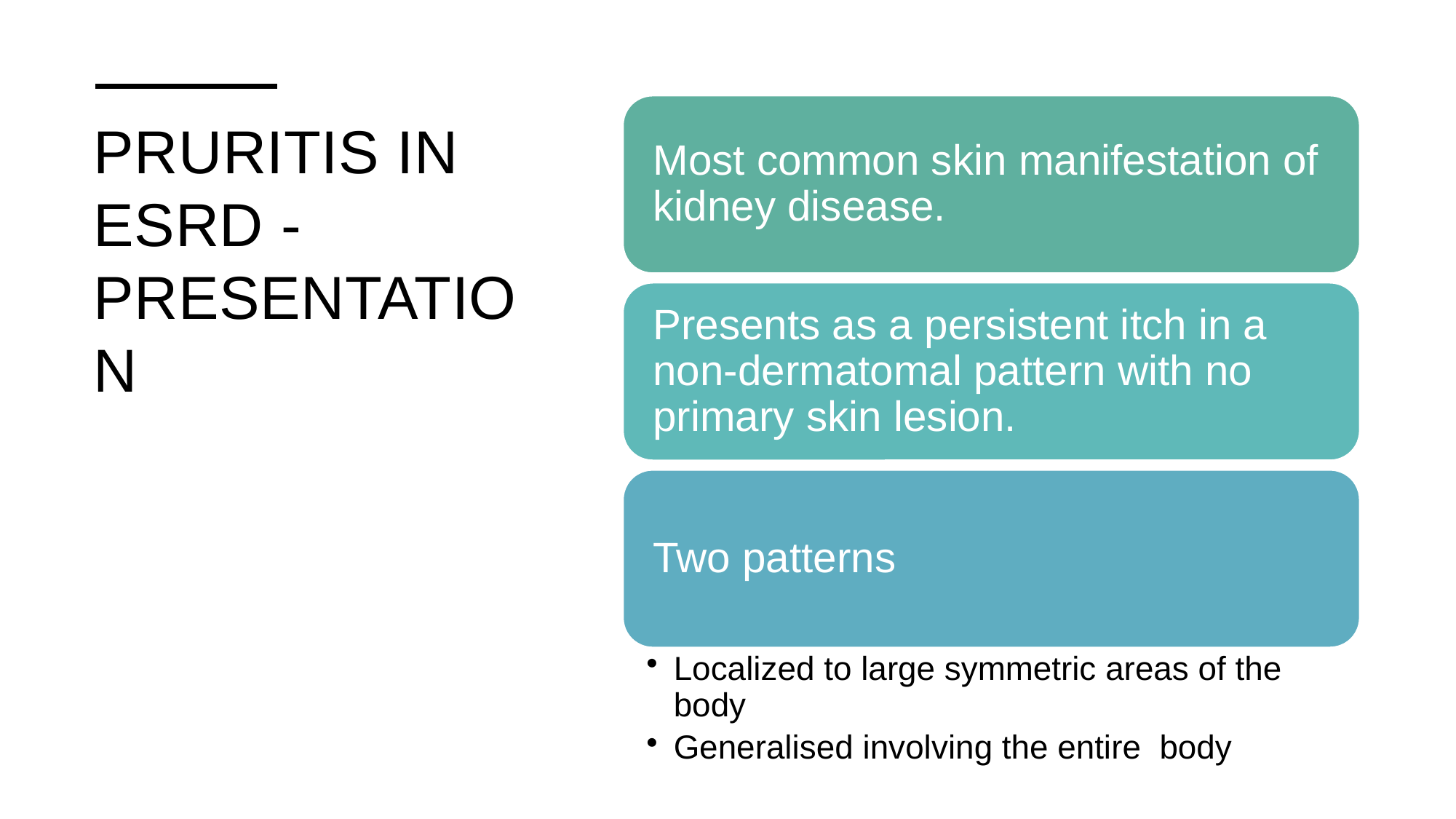

Most common skin manifestation of kidney disease.
Presents as a persistent itch in a non-dermatomal pattern with no primary skin lesion.
Two patterns
Localized to large symmetric areas of the body
Generalised involving the entire  body
# Pruritis in ESRD - Presentation